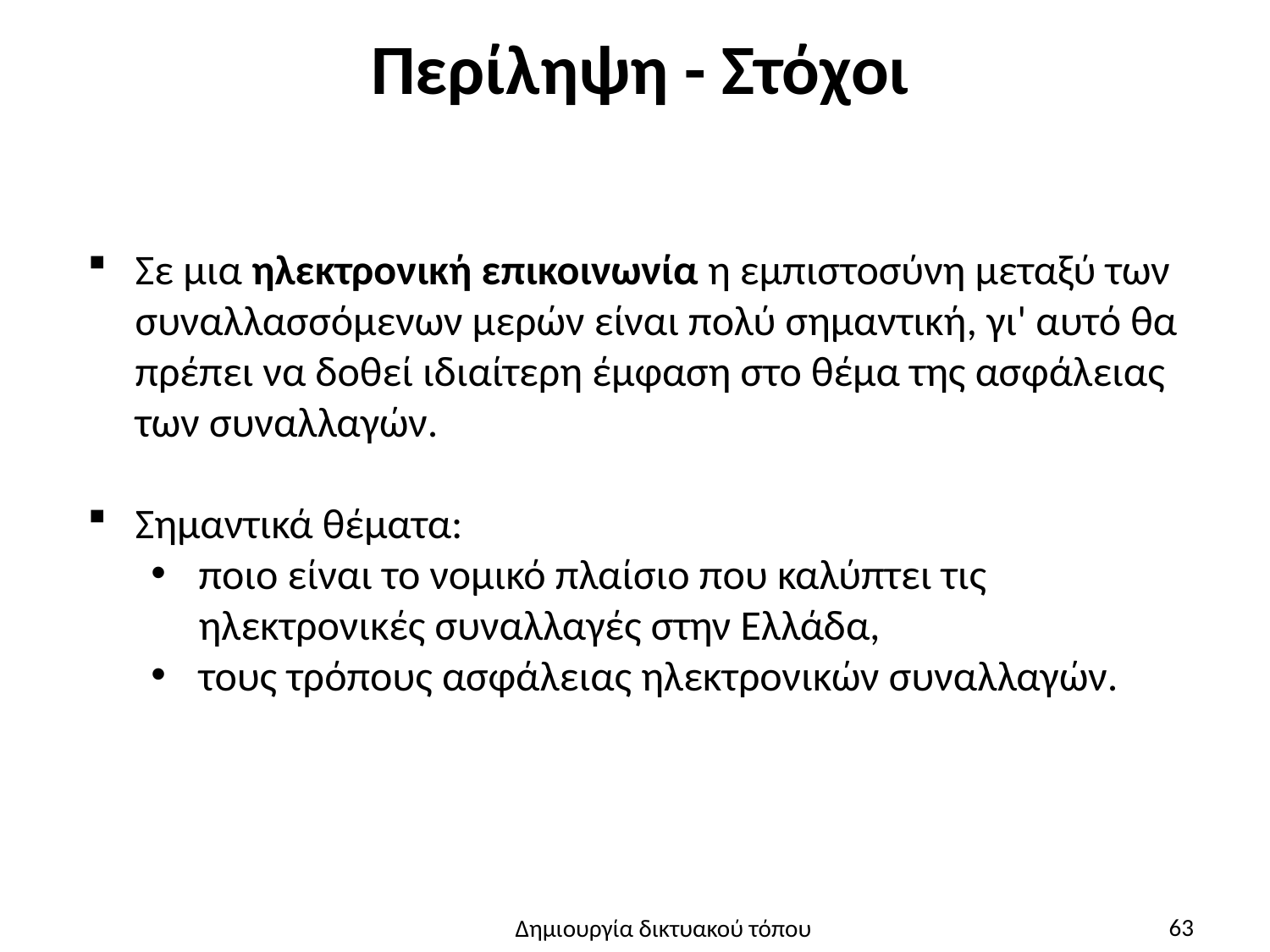

# Περίληψη - Στόχοι
Σε μια ηλεκτρονική επικοινωνία η εμπιστοσύνη μεταξύ των συναλλασσόμενων μερών είναι πολύ σημαντική, γι' αυτό θα πρέπει να δοθεί ιδιαίτερη έμφαση στο θέμα της ασφάλειας των συναλλαγών.

Σημαντικά θέματα:
ποιο είναι το νομικό πλαίσιο που καλύπτει τις ηλεκτρονικές συναλλαγές στην Ελλάδα,
τους τρόπους ασφάλειας ηλεκτρονικών συναλλαγών.
63
Δημιουργία δικτυακού τόπου